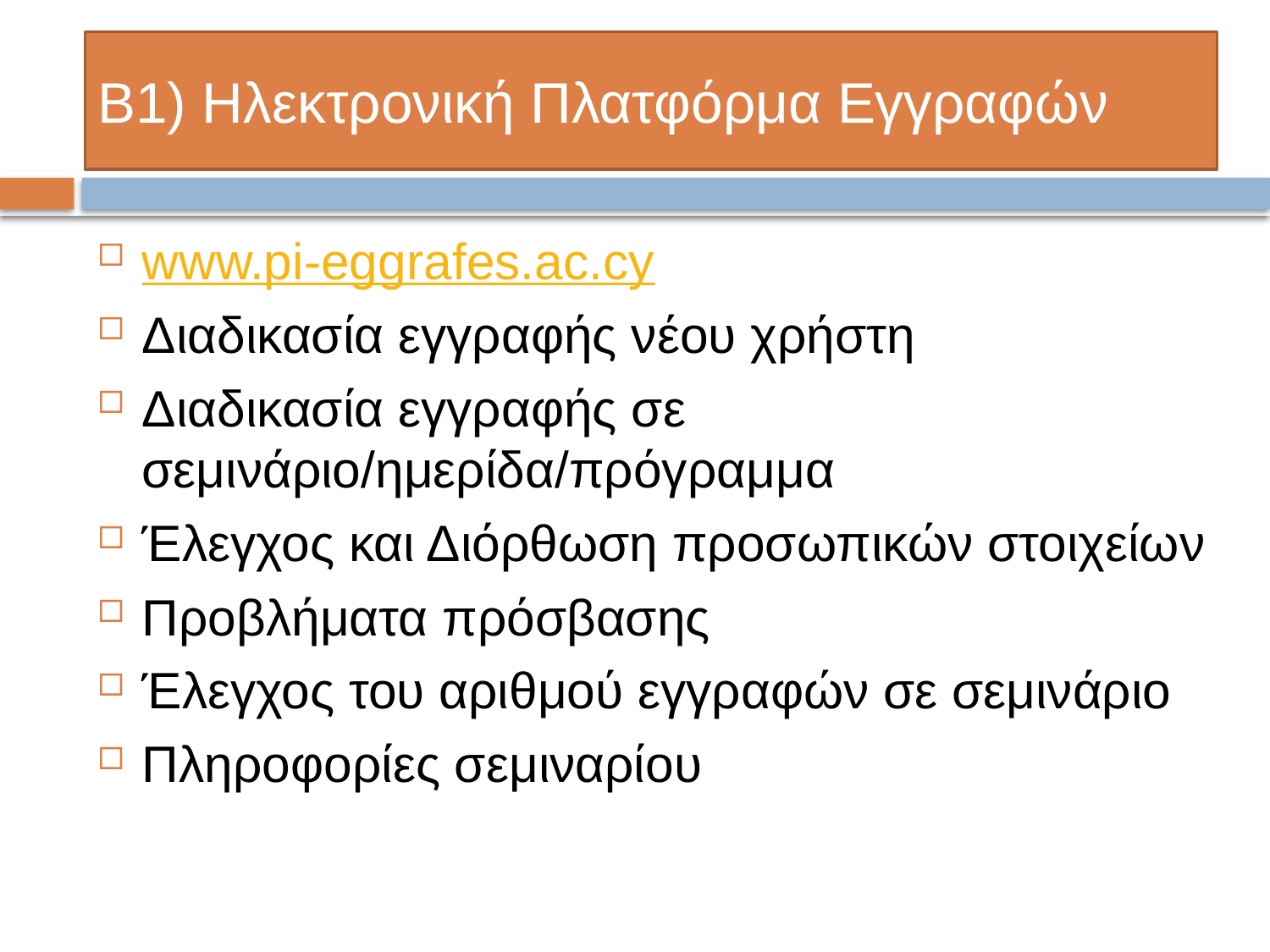

# Β1) Ηλεκτρονική Πλατφόρμα Εγγραφών
www.pi-eggrafes.ac.cy
Διαδικασία εγγραφής νέου χρήστη
Διαδικασία εγγραφής σε σεμινάριο/ημερίδα/πρόγραμμα
Έλεγχος και Διόρθωση προσωπικών στοιχείων
Προβλήματα πρόσβασης
Έλεγχος του αριθμού εγγραφών σε σεμινάριο
Πληροφορίες σεμιναρίου